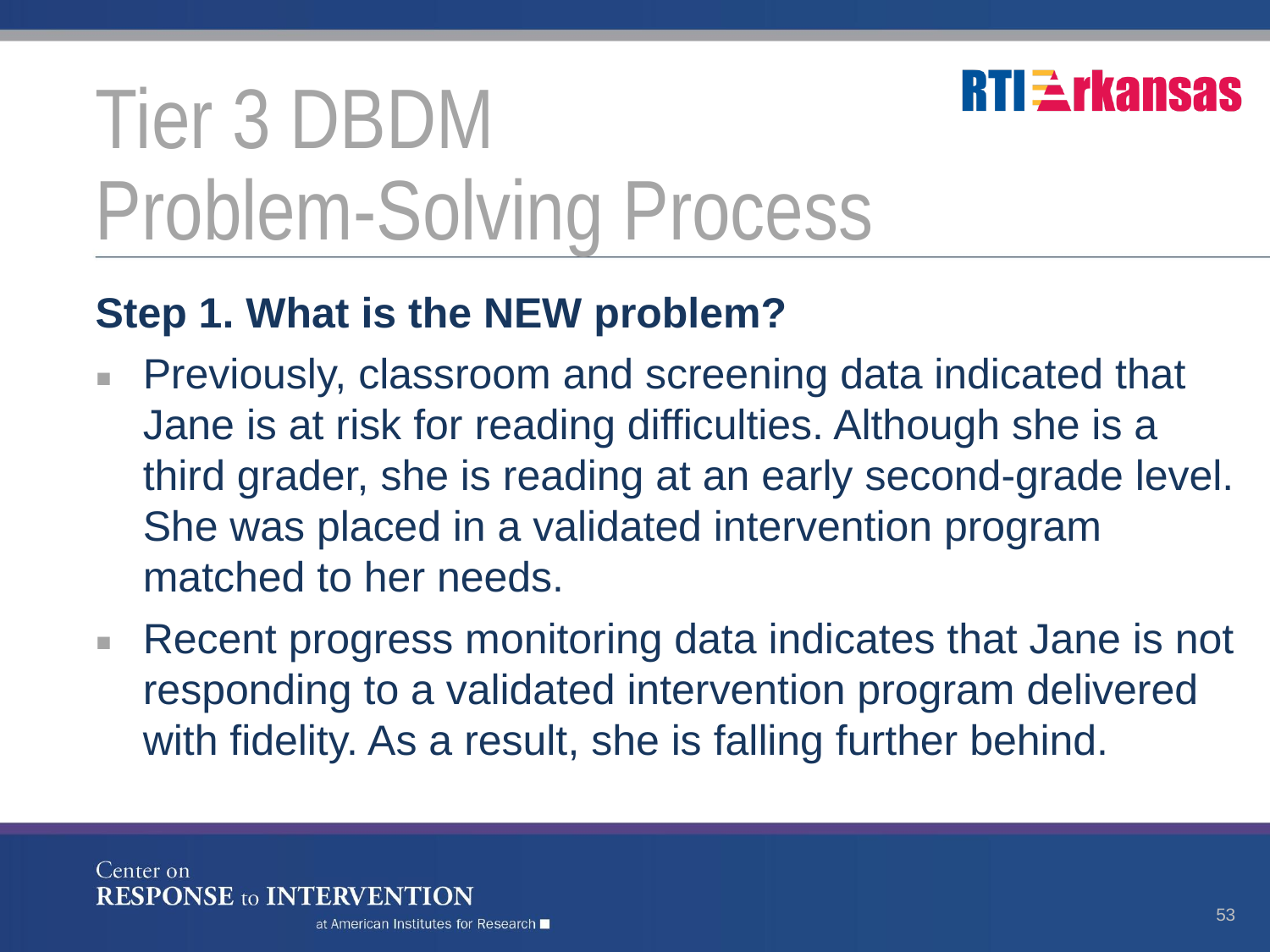

# Tier 3 DBDM
Problem-Solving Process
Step 1. What is the NEW problem?
Previously, classroom and screening data indicated that Jane is at risk for reading difficulties. Although she is a third grader, she is reading at an early second-grade level. She was placed in a validated intervention program matched to her needs.
Recent progress monitoring data indicates that Jane is not responding to a validated intervention program delivered with fidelity. As a result, she is falling further behind.

53